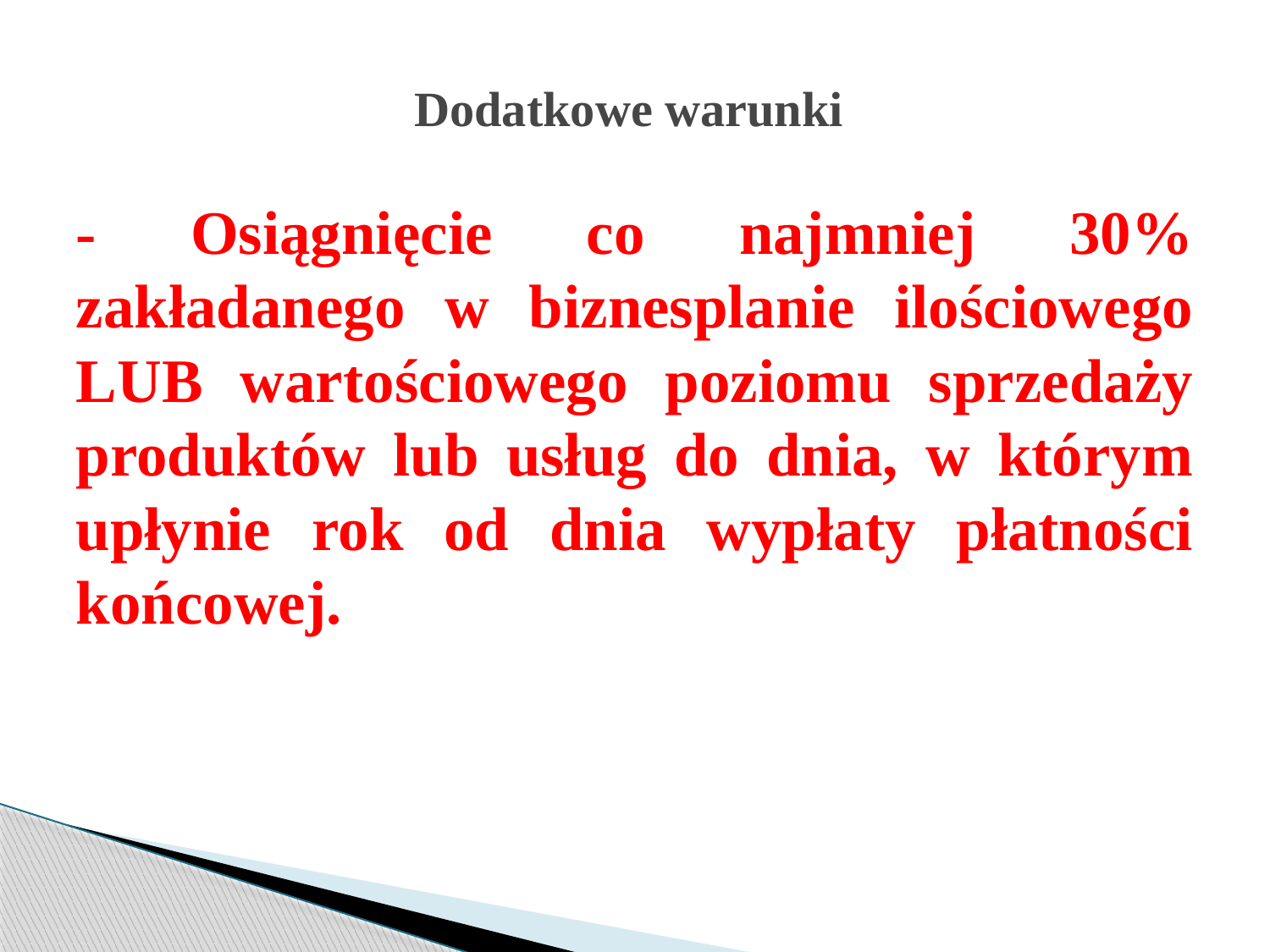

# Dodatkowe warunki
- Osiągnięcie co najmniej 30% zakładanego w biznesplanie ilościowego LUB wartościowego poziomu sprzedaży produktów lub usług do dnia, w którym upłynie rok od dnia wypłaty płatności końcowej.